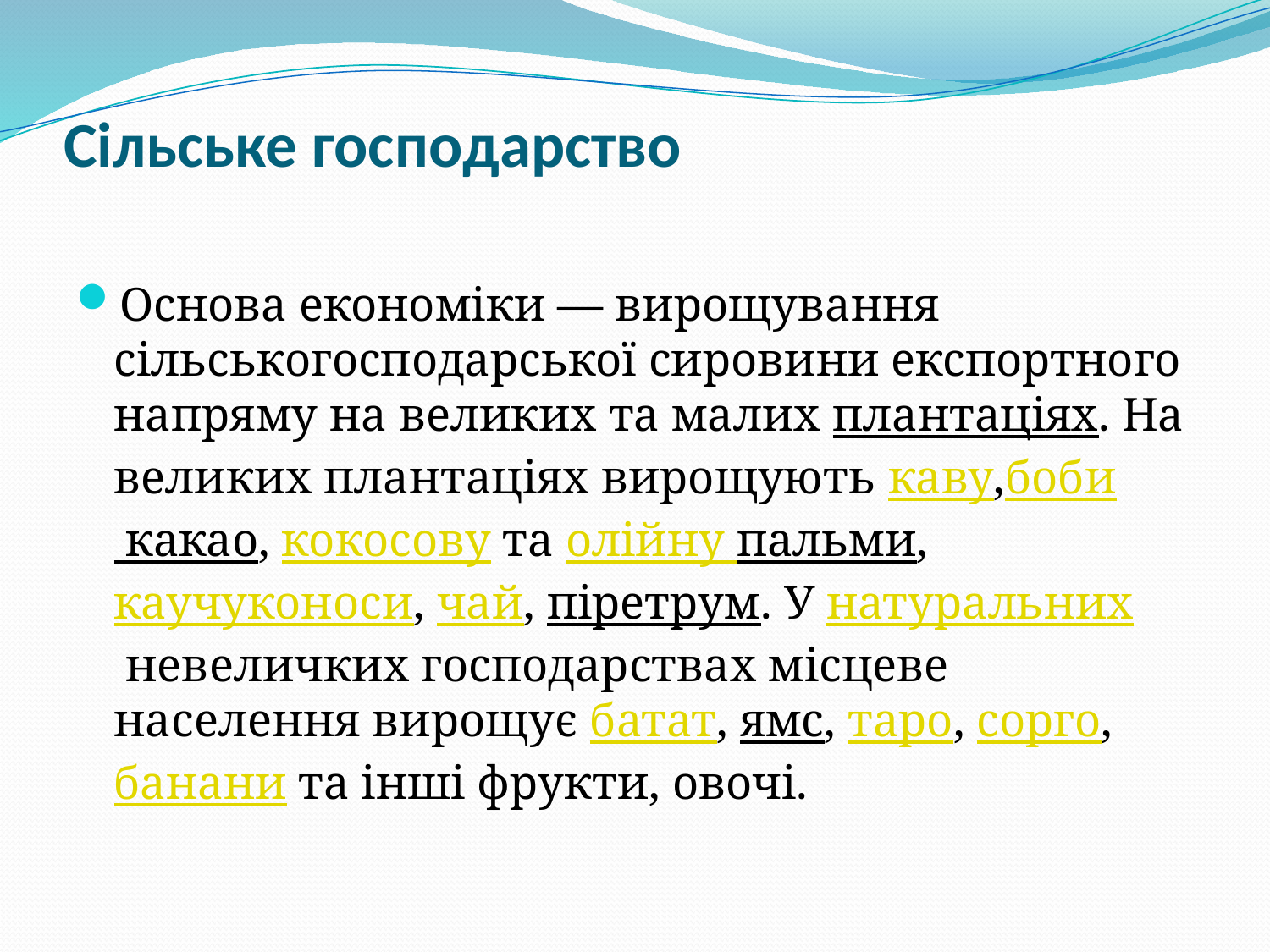

# Сільське господарство
Основа економіки — вирощування сільськогосподарської сировини експортного напряму на великих та малих плантаціях. На великих плантаціях вирощують каву,боби какао, кокосову та олійну пальми, каучуконоси, чай, піретрум. У натуральних невеличких господарствах місцеве населення вирощує батат, ямс, таро, сорго,банани та інші фрукти, овочі.